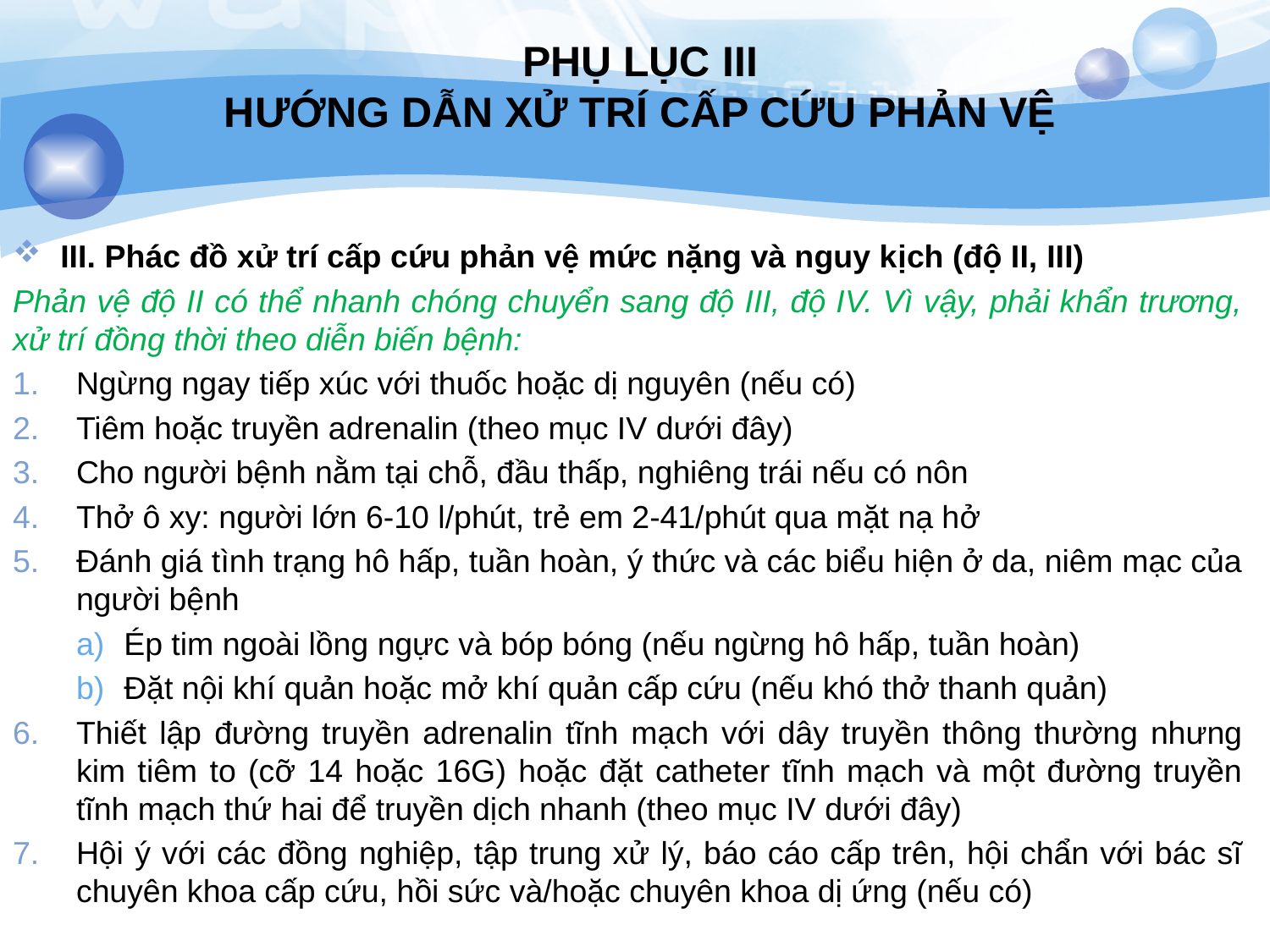

# PHỤ LỤC III HƯỚNG DẪN XỬ TRÍ CẤP CỨU PHẢN VỆ
III. Phác đồ xử trí cấp cứu phản vệ mức nặng và nguy kịch (độ II, III)
Phản vệ độ II có thể nhanh chóng chuyển sang độ III, độ IV. Vì vậy, phải khẩn trương, xử trí đồng thời theo diễn biến bệnh:
Ngừng ngay tiếp xúc với thuốc hoặc dị nguyên (nếu có)
Tiêm hoặc truyền adrenalin (theo mục IV dưới đây)
Cho người bệnh nằm tại chỗ, đầu thấp, nghiêng trái nếu có nôn
Thở ô xy: người lớn 6-10 l/phút, trẻ em 2-41/phút qua mặt nạ hở
Đánh giá tình trạng hô hấp, tuần hoàn, ý thức và các biểu hiện ở da, niêm mạc của người bệnh
Ép tim ngoài lồng ngực và bóp bóng (nếu ngừng hô hấp, tuần hoàn)
Đặt nội khí quản hoặc mở khí quản cấp cứu (nếu khó thở thanh quản)
Thiết lập đường truyền adrenalin tĩnh mạch với dây truyền thông thường nhưng kim tiêm to (cỡ 14 hoặc 16G) hoặc đặt catheter tĩnh mạch và một đường truyền tĩnh mạch thứ hai để truyền dịch nhanh (theo mục IV dưới đây)
Hội ý với các đồng nghiệp, tập trung xử lý, báo cáo cấp trên, hội chẩn với bác sĩ chuyên khoa cấp cứu, hồi sức và/hoặc chuyên khoa dị ứng (nếu có)